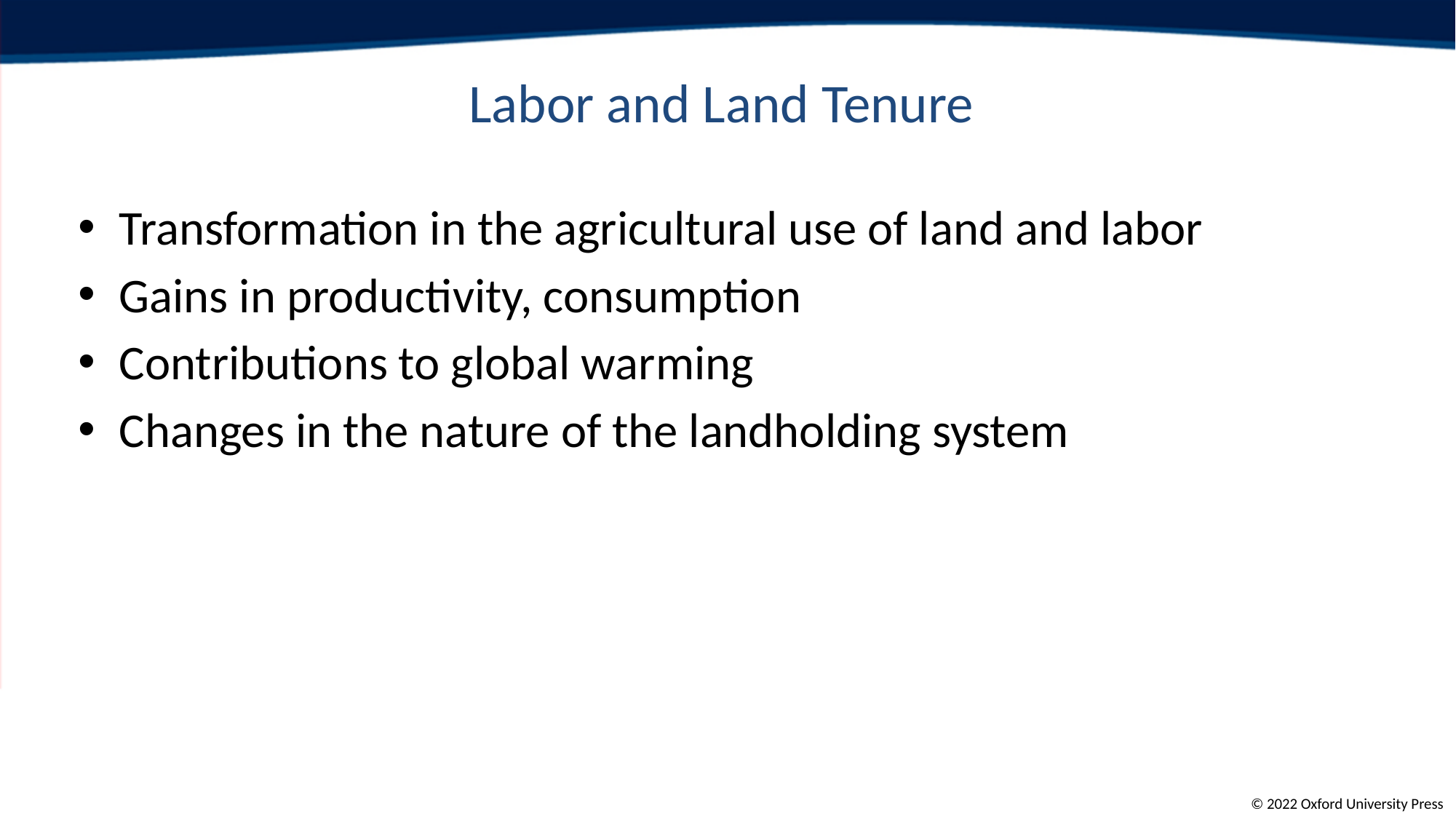

# Labor and Land Tenure
Transformation in the agricultural use of land and labor
Gains in productivity, consumption
Contributions to global warming
Changes in the nature of the landholding system